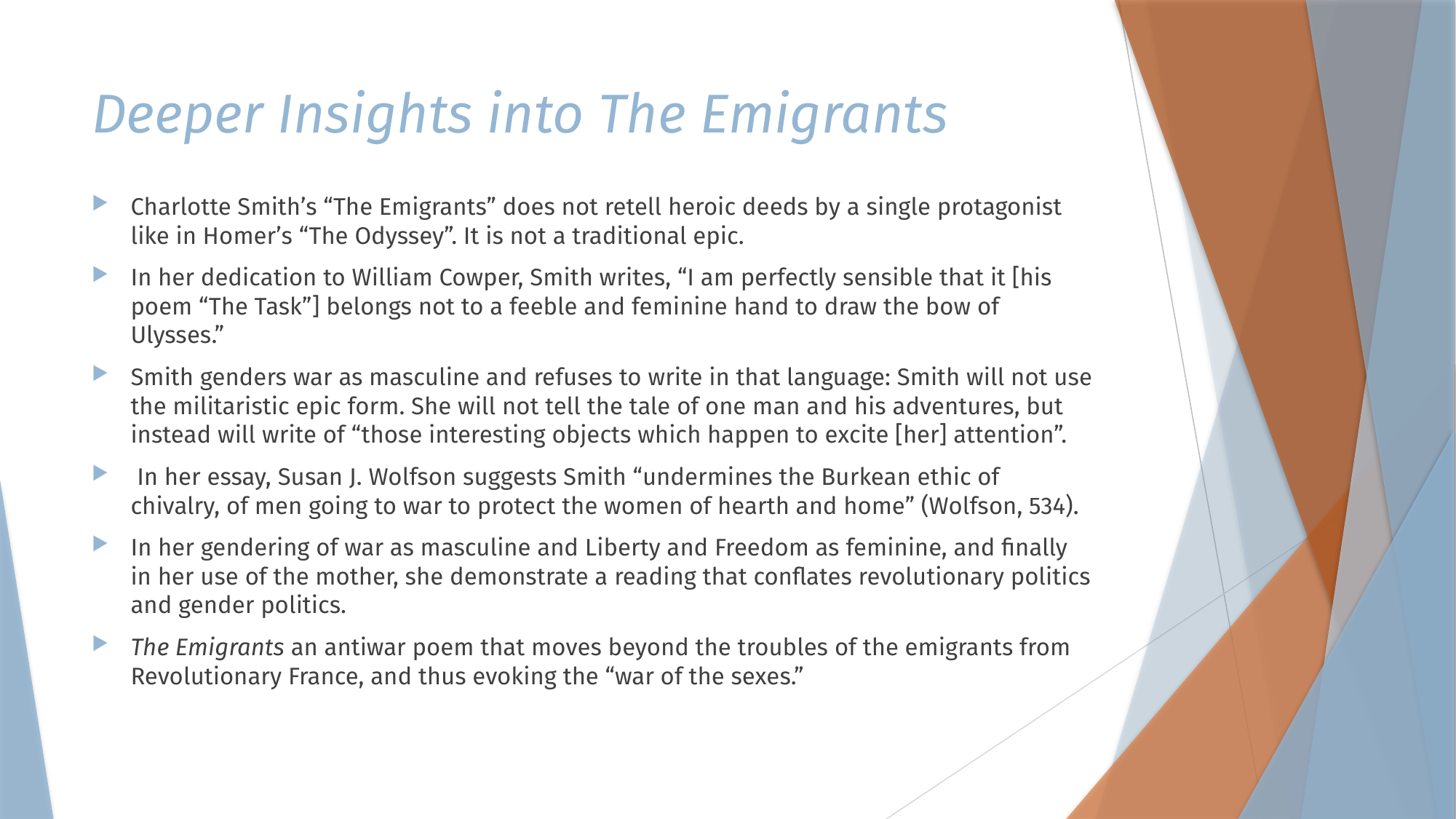

# Deeper Insights into The Emigrants
Charlotte Smith’s “The Emigrants” does not retell heroic deeds by a single protagonist like in Homer’s “The Odyssey”. It is not a traditional epic.
In her dedication to William Cowper, Smith writes, “I am perfectly sensible that it [his poem “The Task”] belongs not to a feeble and feminine hand to draw the bow of Ulysses.”
Smith genders war as masculine and refuses to write in that language: Smith will not use the militaristic epic form. She will not tell the tale of one man and his adventures, but instead will write of “those interesting objects which happen to excite [her] attention”.
 In her essay, Susan J. Wolfson suggests Smith “undermines the Burkean ethic of chivalry, of men going to war to protect the women of hearth and home” (Wolfson, 534).
In her gendering of war as masculine and Liberty and Freedom as feminine, and finally in her use of the mother, she demonstrate a reading that conflates revolutionary politics and gender politics.
The Emigrants an antiwar poem that moves beyond the troubles of the emigrants from Revolutionary France, and thus evoking the “war of the sexes.”